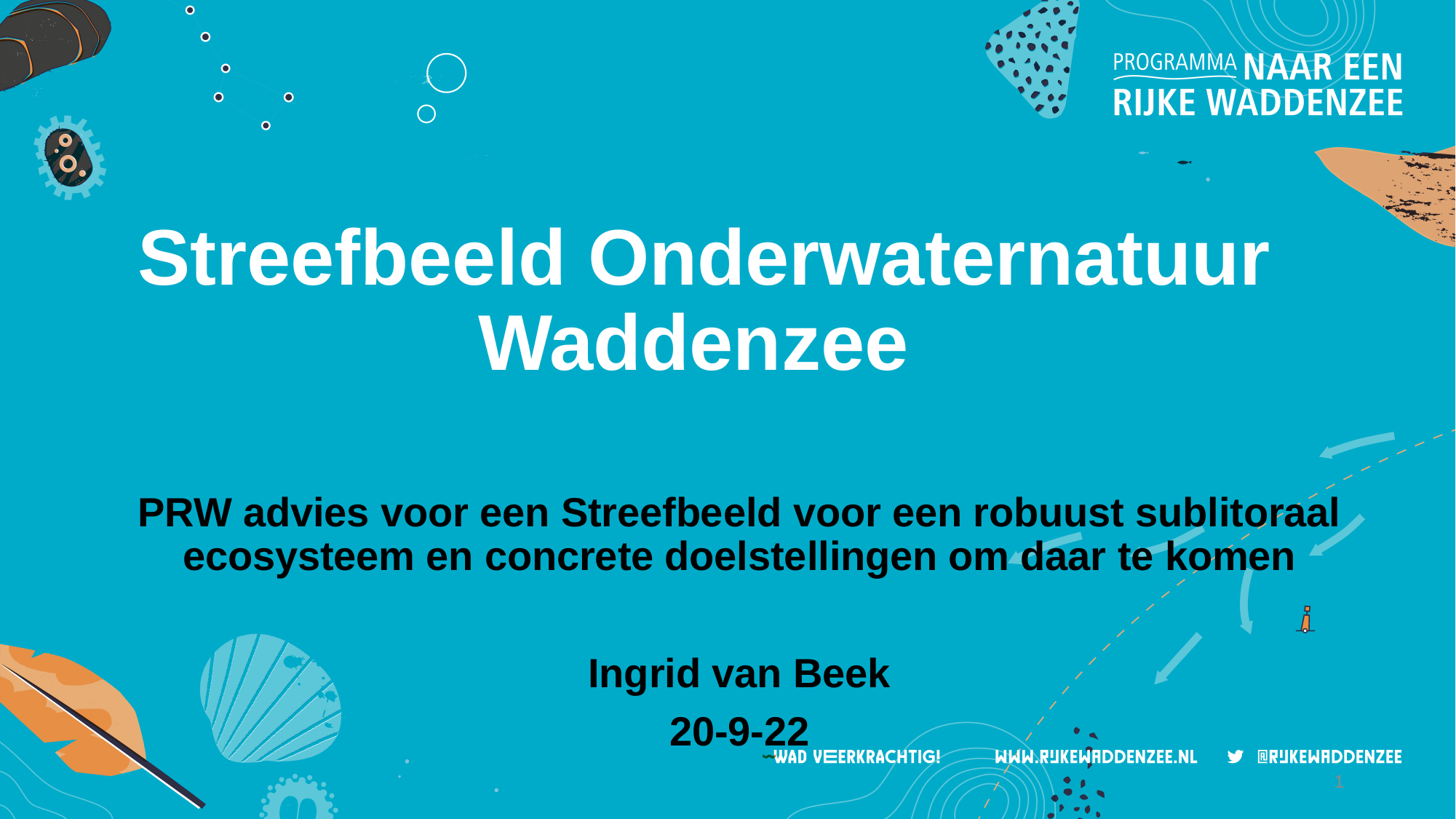

# Streefbeeld Onderwaternatuur Waddenzee
PRW advies voor een Streefbeeld voor een robuust sublitoraal ecosysteem en concrete doelstellingen om daar te komen

Ingrid van Beek
20-9-22
1